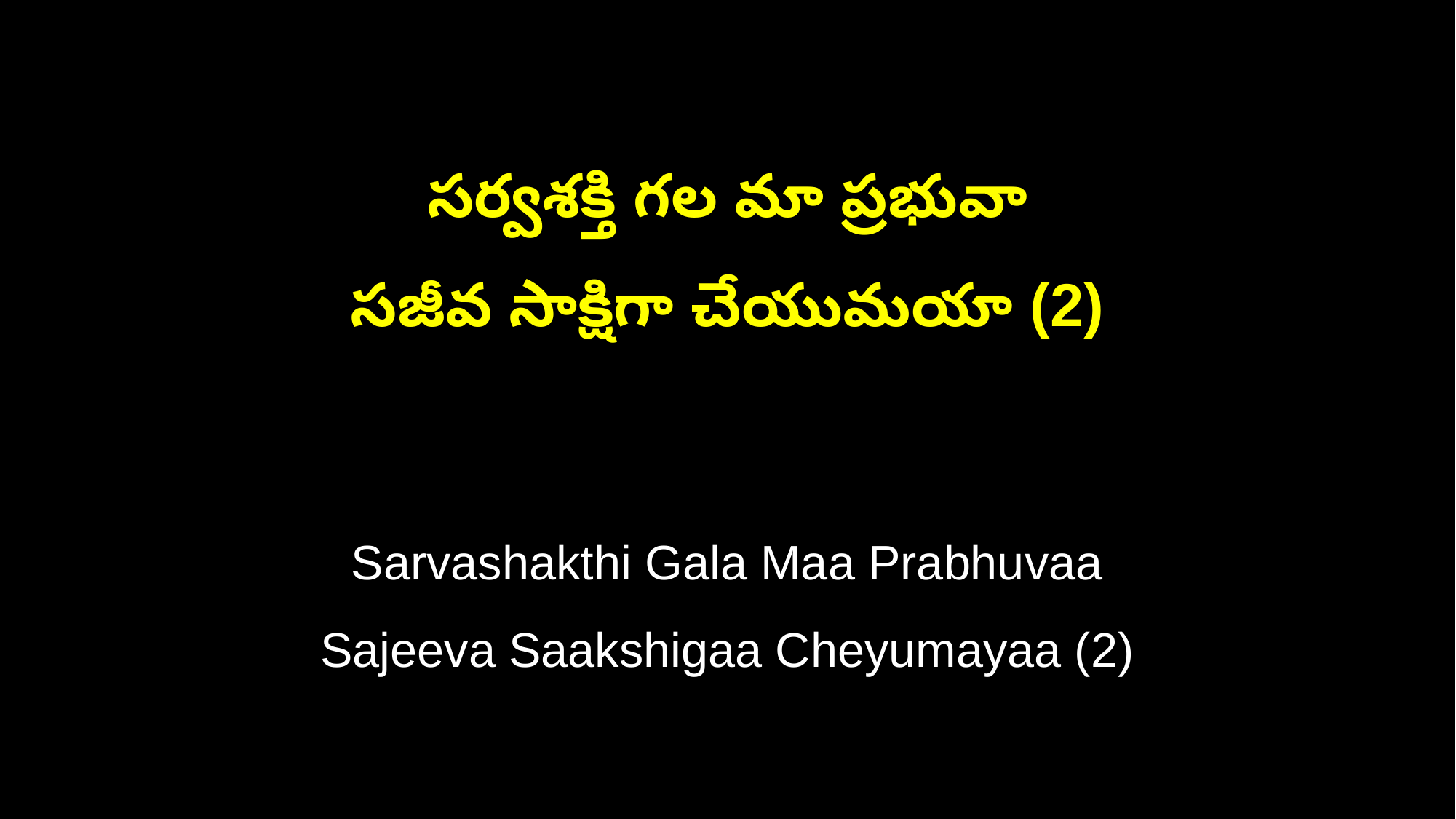

సర్వశక్తి గల మా ప్రభువా
సజీవ సాక్షిగా చేయుమయా (2)
Sarvashakthi Gala Maa Prabhuvaa
Sajeeva Saakshigaa Cheyumayaa (2)